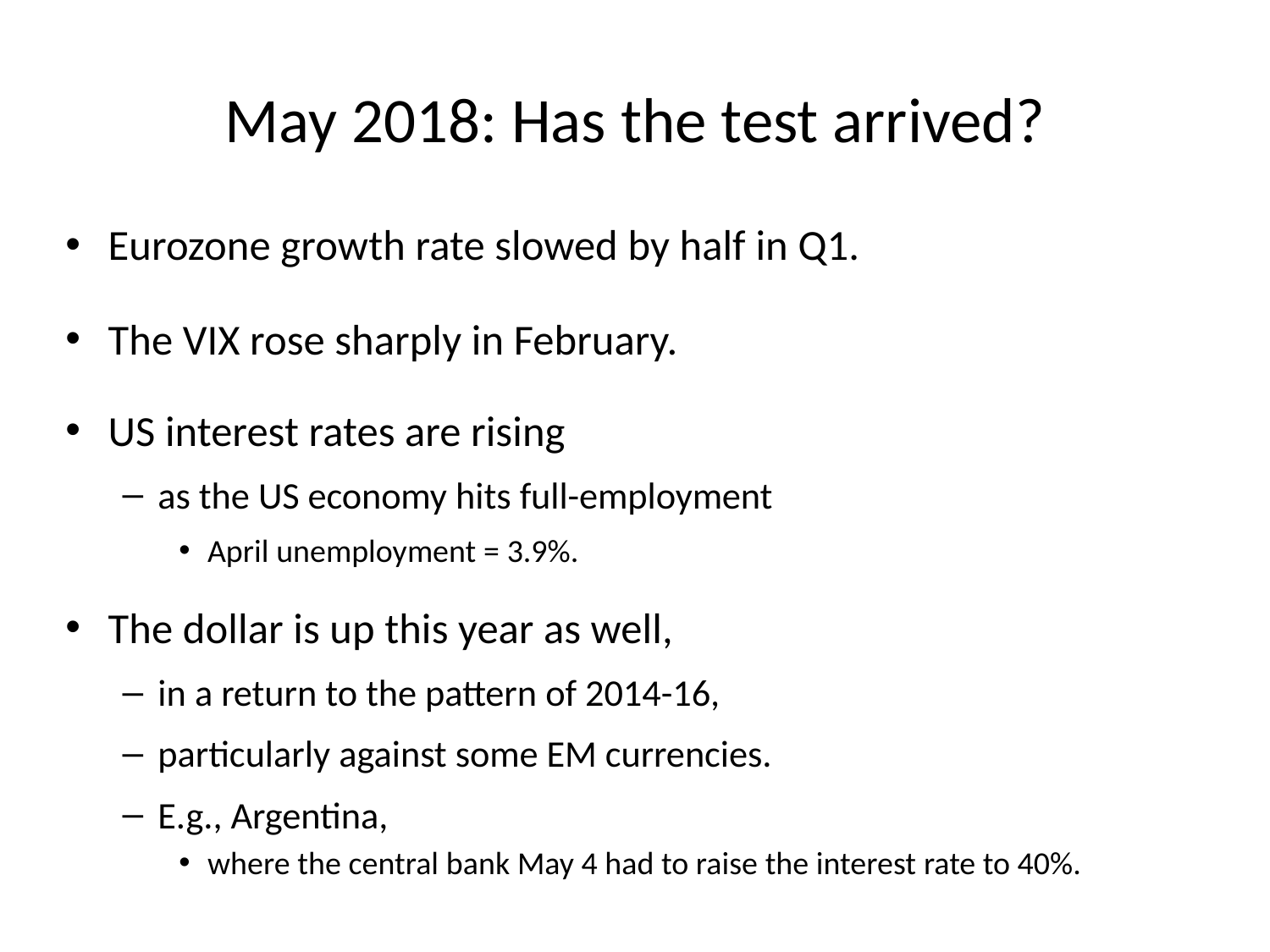

# May 2018: Has the test arrived?
Eurozone growth rate slowed by half in Q1.

The VIX rose sharply in February.
US interest rates are rising
as the US economy hits full-employment
April unemployment = 3.9%.
The dollar is up this year as well,
in a return to the pattern of 2014-16,
particularly against some EM currencies.
E.g., Argentina,
where the central bank May 4 had to raise the interest rate to 40%.